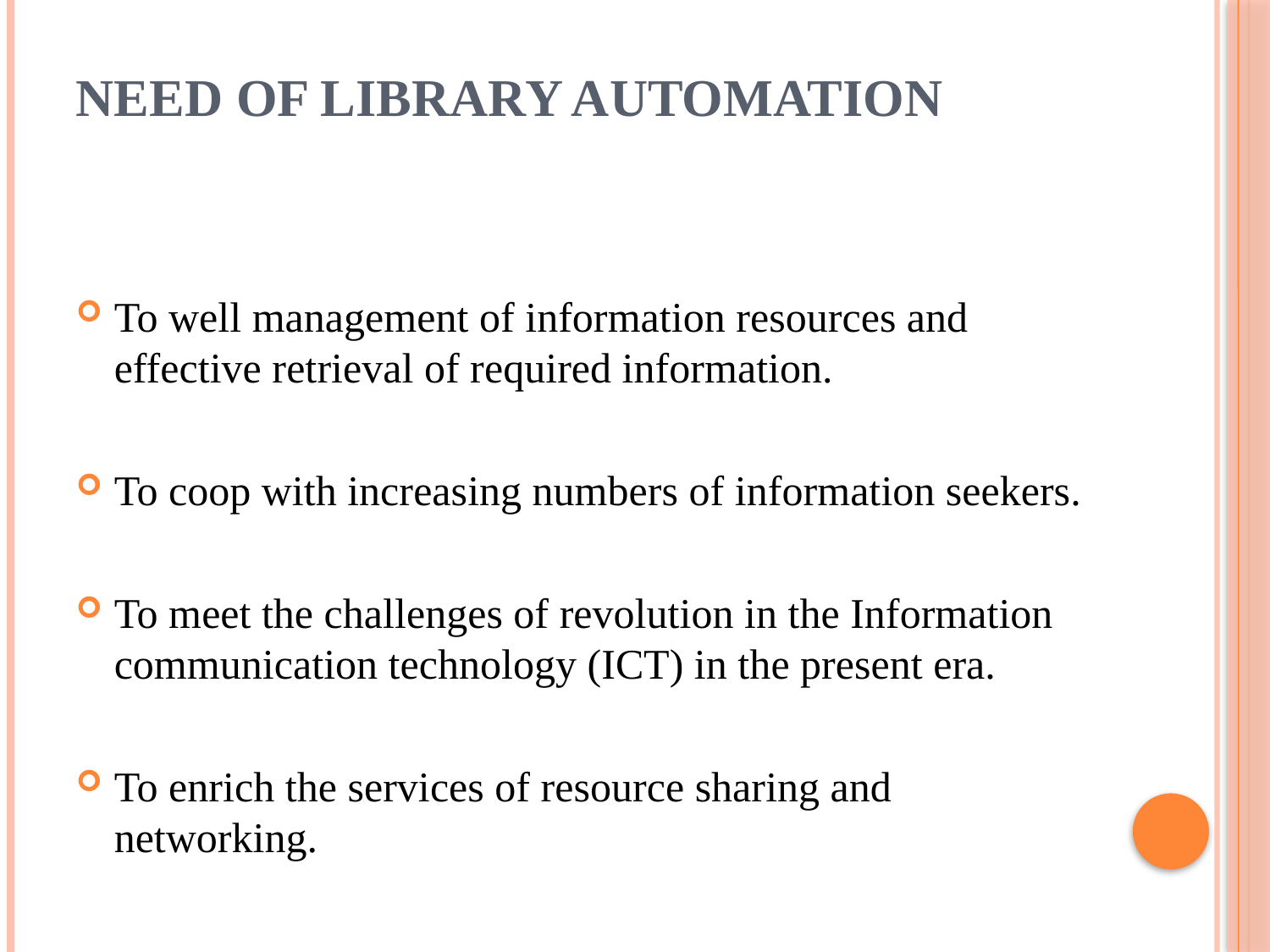

# Need of library automation

To well management of information resources and effective retrieval of required information.

To coop with increasing numbers of information seekers.

To meet the challenges of revolution in the Information communication technology (ICT) in the present era.

To enrich the services of resource sharing and networking.